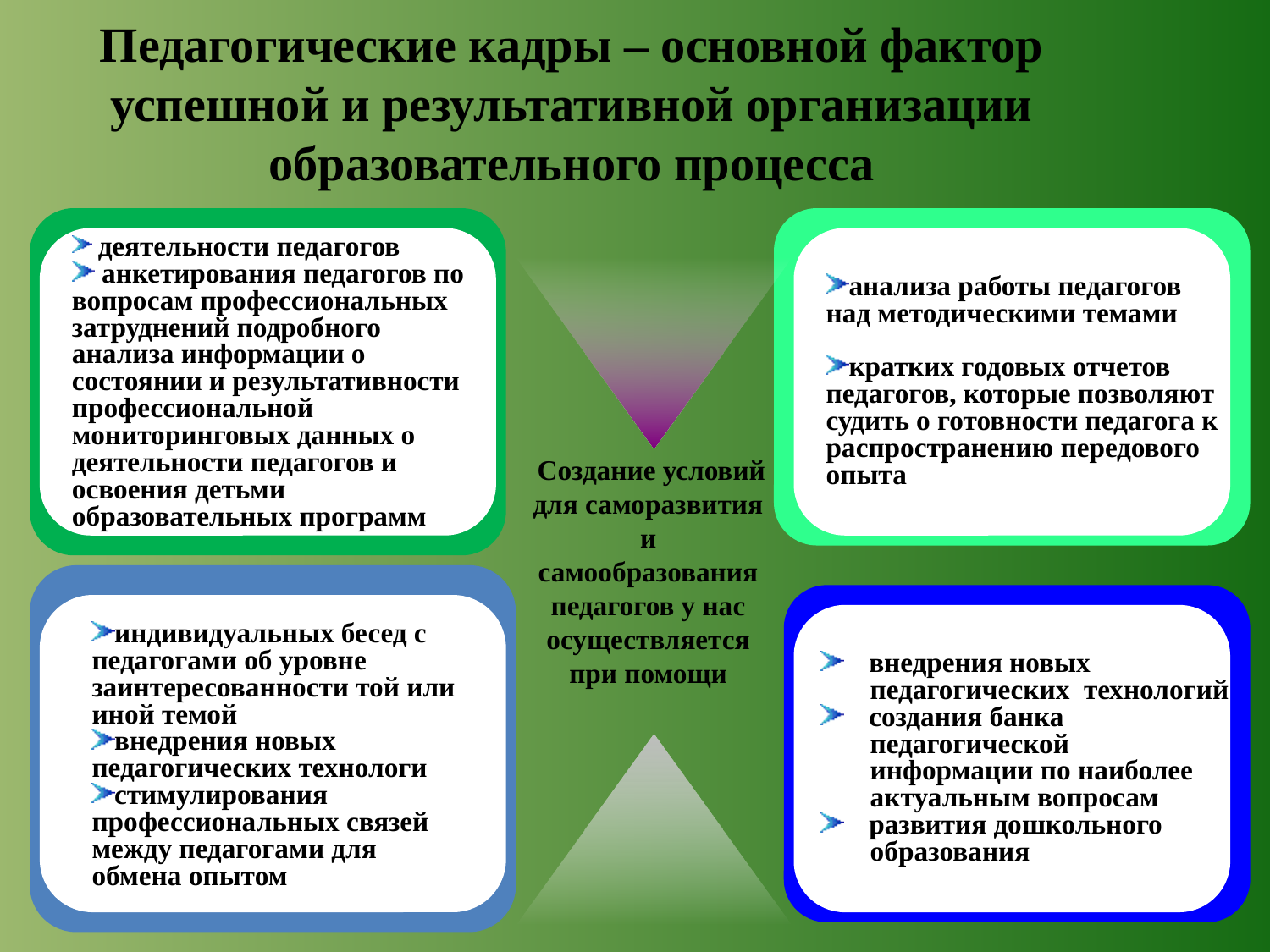

# Педагогические кадры – основной фактор успешной и результативной организации образовательного процесса

 деятельности педагогов
 анкетирования педагогов по вопросам профессиональных затруднений подробного анализа информации о состоянии и результативности профессиональной мониторинговых данных о деятельности педагогов и освоения детьми образовательных программ

анализа работы педагогов над методическими темами

кратких годовых отчетов педагогов, которые позволяют судить о готовности педагога к распространению передового опыта
 Создание условий для саморазвития и самообразования педагогов у нас осуществляется при помощи

внедрения новых
       педагогических  технологий
создания банка
       педагогической
       информации по наиболее
       актуальным вопросам
развития дошкольного
       образования
индивидуальных бесед с педагогами об уровне заинтересованности той или иной темой
внедрения новых педагогических технологи
стимулирования профессиональных связей между педагогами для обмена опытом